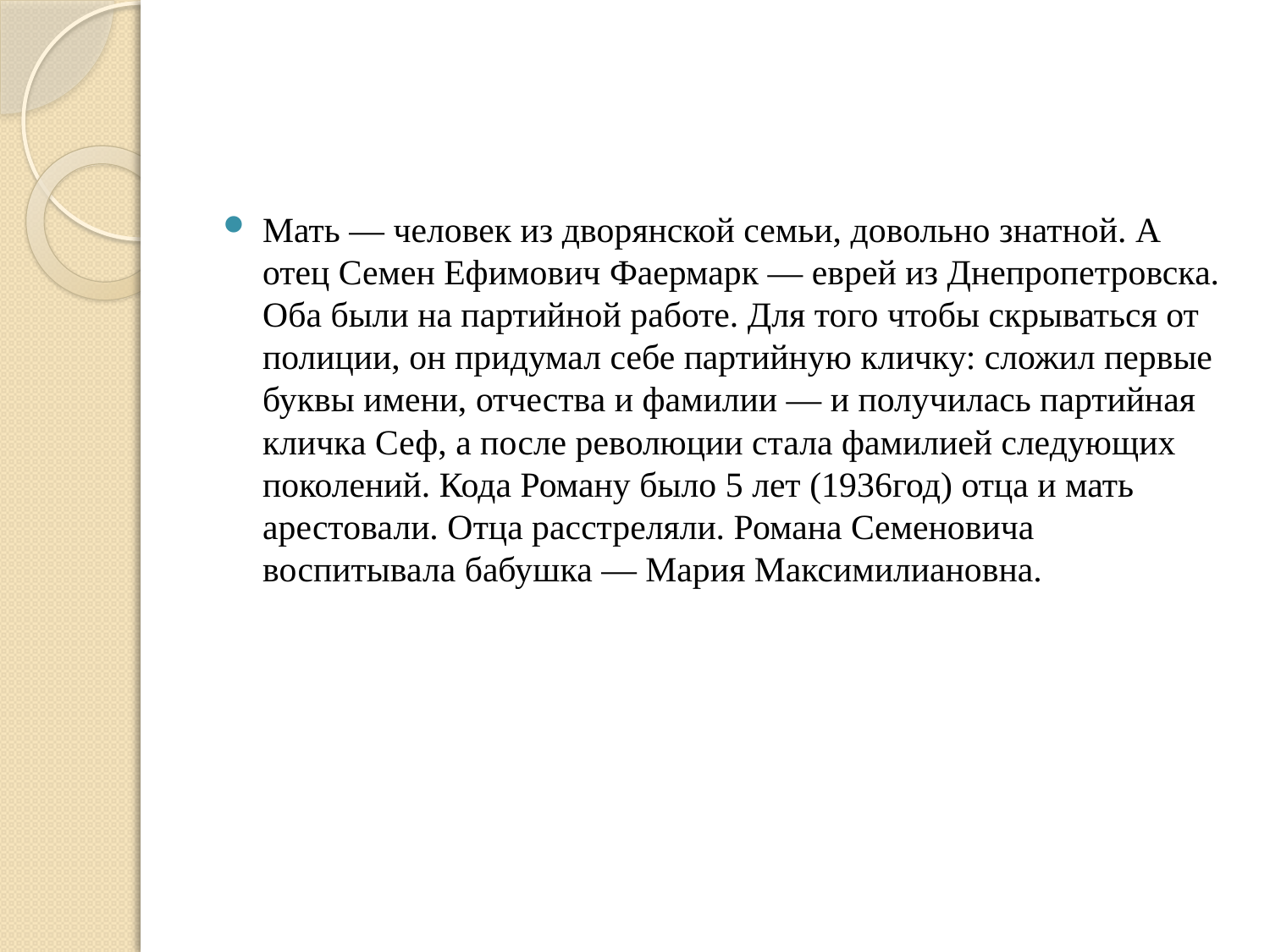

Мать — человек из дворянской семьи, довольно знатной. А отец Семен Ефимович Фаермарк — еврей из Днепропетровска. Оба были на партийной работе. Для того чтобы скрываться от полиции, он придумал себе партийную кличку: сложил первые буквы имени, отчества и фамилии — и получилась партийная кличка Сеф, а после революции стала фамилией следующих поколений. Кода Роману было 5 лет (1936год) отца и мать арестовали. Отца расстреляли. Романа Семеновича воспитывала бабушка — Мария Максимилиановна.